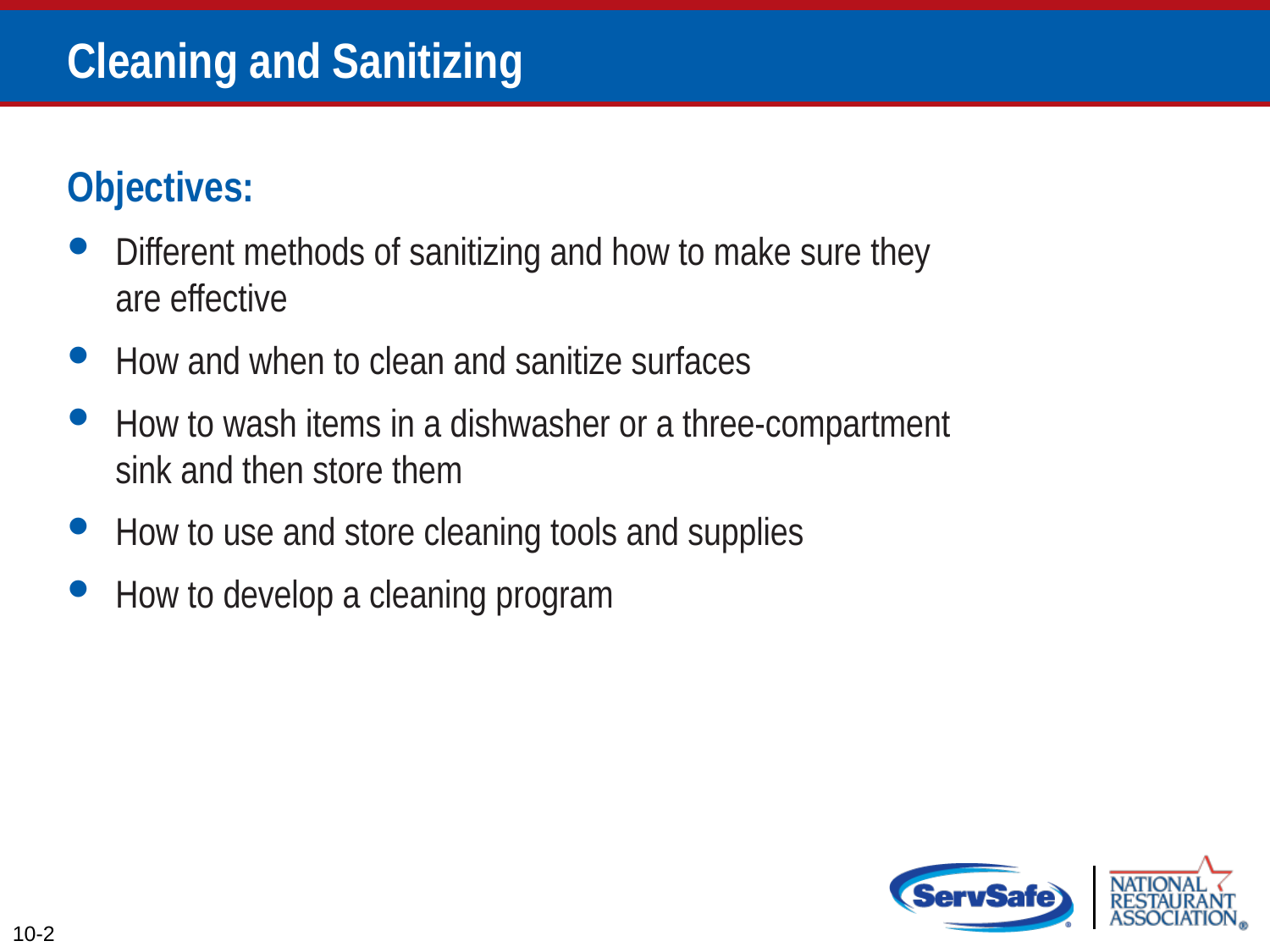

# Cleaning and Sanitizing
Objectives:
Different methods of sanitizing and how to make sure they
are effective
How and when to clean and sanitize surfaces
How to wash items in a dishwasher or a three-compartment
sink and then store them
How to use and store cleaning tools and supplies
How to develop a cleaning program
10-2